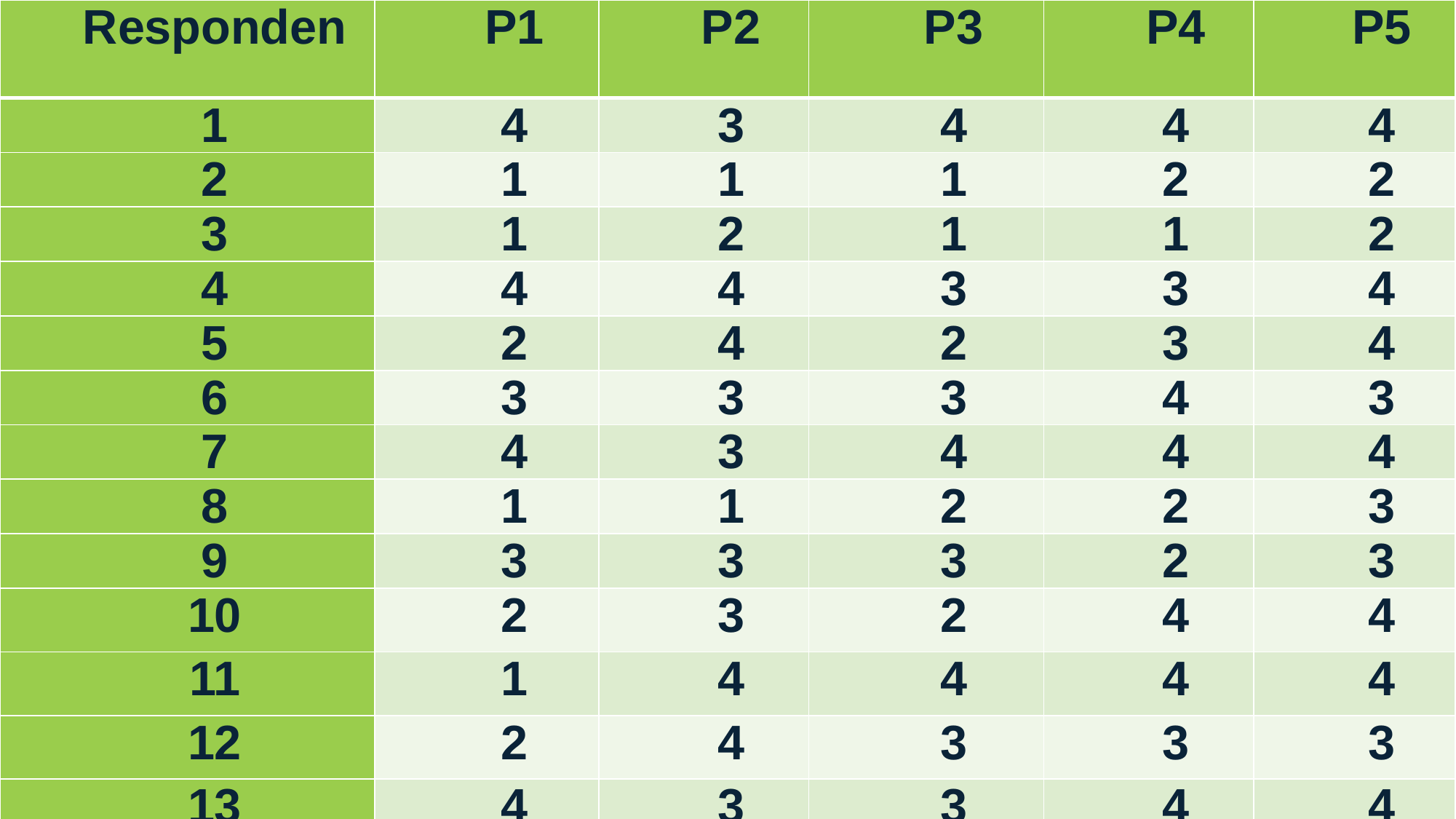

| Responden | P1 | P2 | P3 | P4 | P5 |
| --- | --- | --- | --- | --- | --- |
| 1 | 4 | 3 | 4 | 4 | 4 |
| 2 | 1 | 1 | 1 | 2 | 2 |
| 3 | 1 | 2 | 1 | 1 | 2 |
| 4 | 4 | 4 | 3 | 3 | 4 |
| 5 | 2 | 4 | 2 | 3 | 4 |
| 6 | 3 | 3 | 3 | 4 | 3 |
| 7 | 4 | 3 | 4 | 4 | 4 |
| 8 | 1 | 1 | 2 | 2 | 3 |
| 9 | 3 | 3 | 3 | 2 | 3 |
| 10 | 2 | 3 | 2 | 4 | 4 |
| 11 | 1 | 4 | 4 | 4 | 4 |
| 12 | 2 | 4 | 3 | 3 | 3 |
| 13 | 4 | 3 | 3 | 4 | 4 |